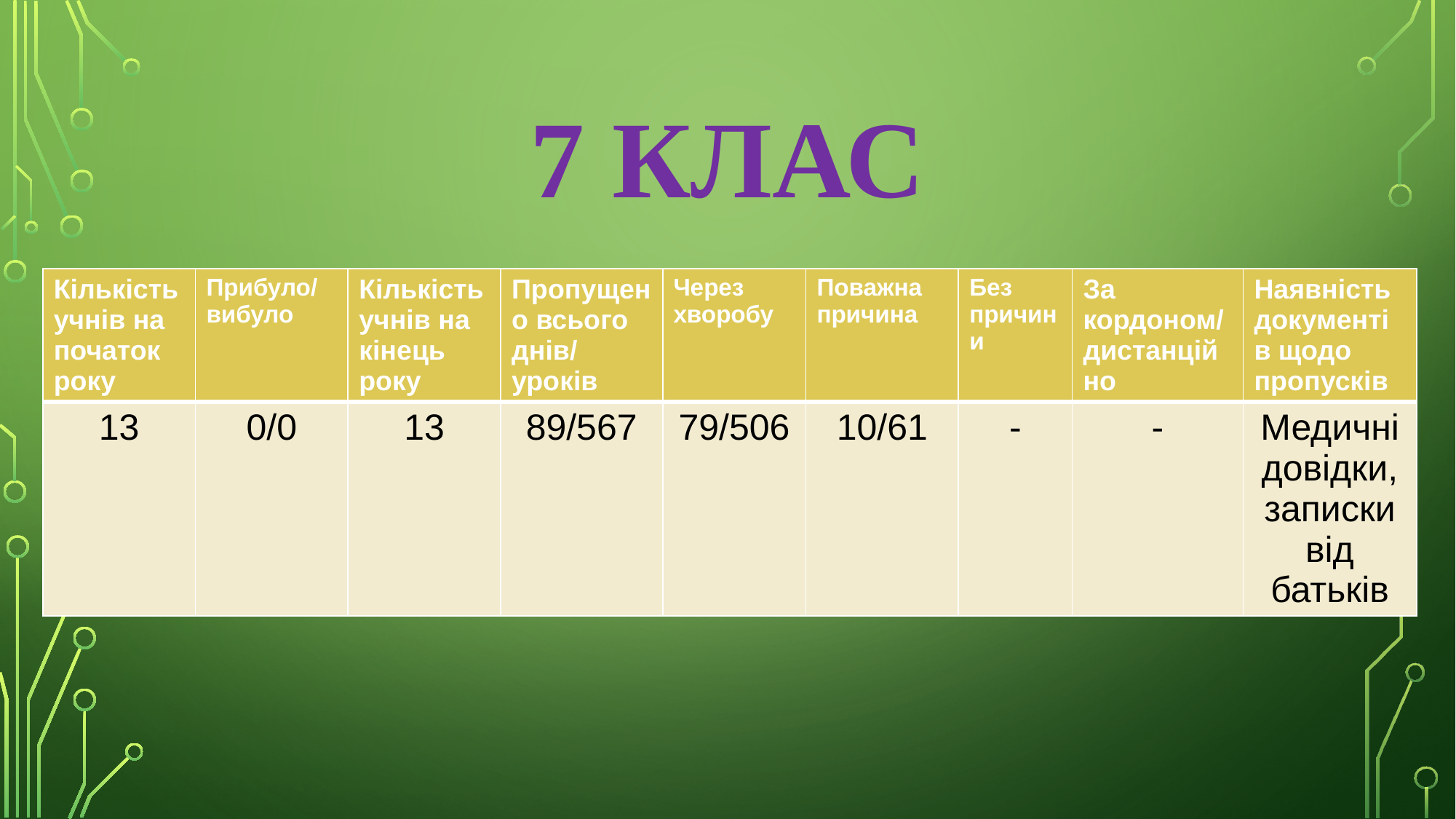

# 7 КЛАС
| Кількість учнів на початок року | Прибуло/ вибуло | Кількість учнів на кінець року | Пропущено всього днів/ уроків | Через хворобу | Поважна причина | Без причини | За кордоном/ дистанційно | Наявність документів щодо пропусків |
| --- | --- | --- | --- | --- | --- | --- | --- | --- |
| 13 | 0/0 | 13 | 89/567 | 79/506 | 10/61 | - | - | Медичні довідки, записки від батьків |